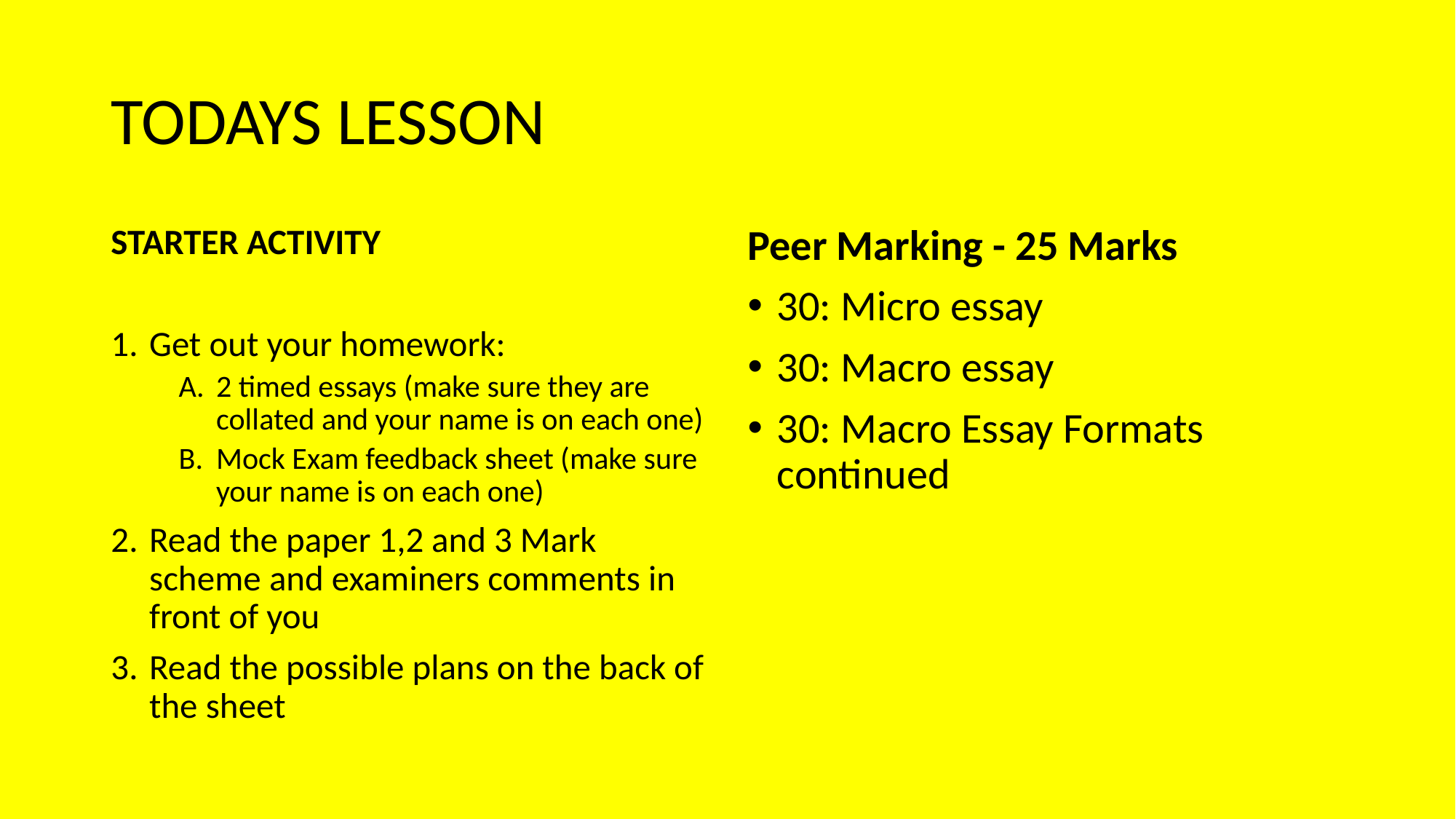

# TODAYS LESSON
STARTER ACTIVITY

Get out your homework:
2 timed essays (make sure they are collated and your name is on each one)
Mock Exam feedback sheet (make sure your name is on each one)
Read the paper 1,2 and 3 Mark scheme and examiners comments in front of you
Read the possible plans on the back of the sheet
Peer Marking - 25 Marks
30: Micro essay
30: Macro essay
30: Macro Essay Formats continued